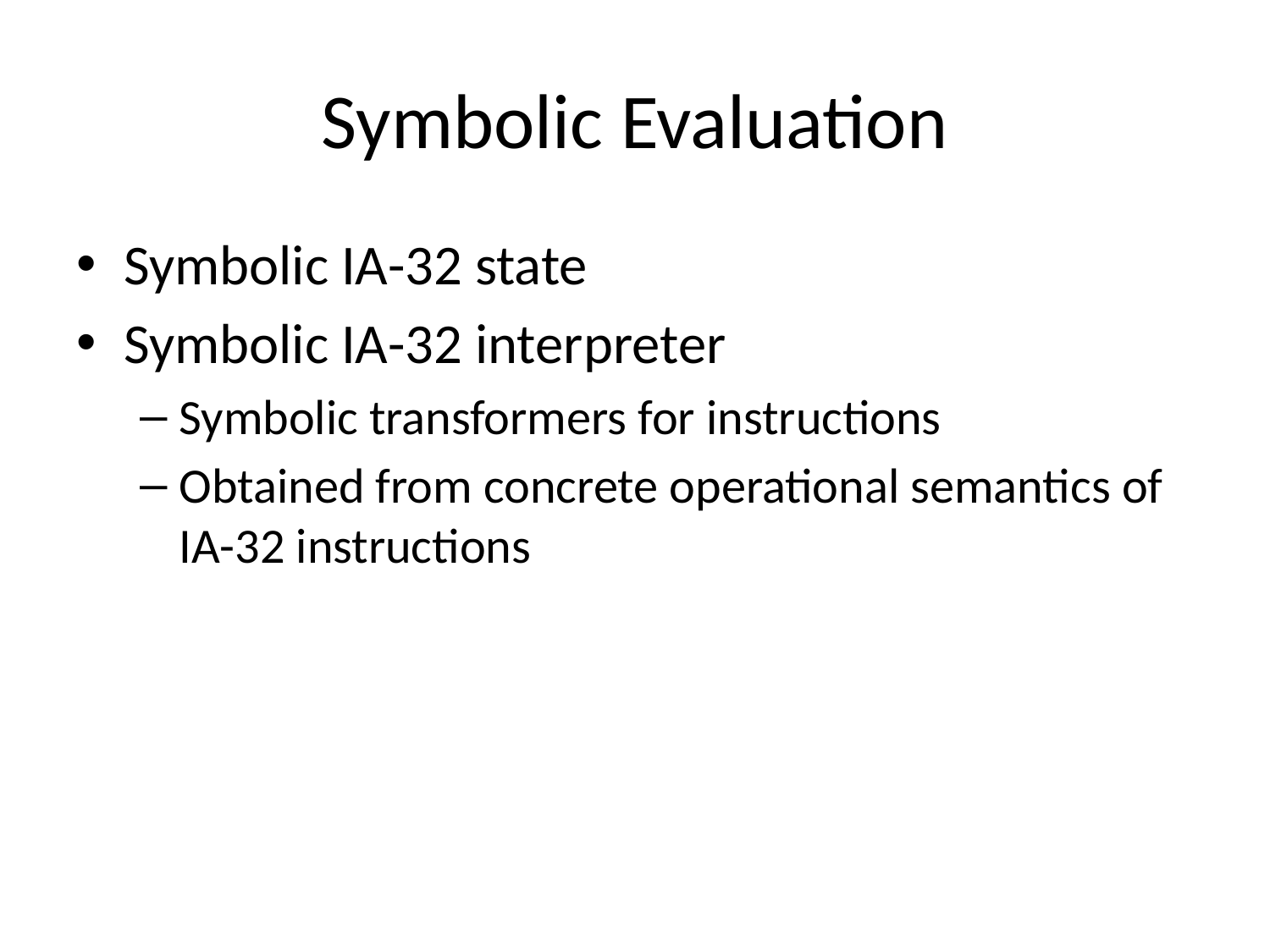

# Symbolic Evaluation
Symbolic IA-32 state
Symbolic IA-32 interpreter
Symbolic transformers for instructions
Obtained from concrete operational semantics of IA-32 instructions